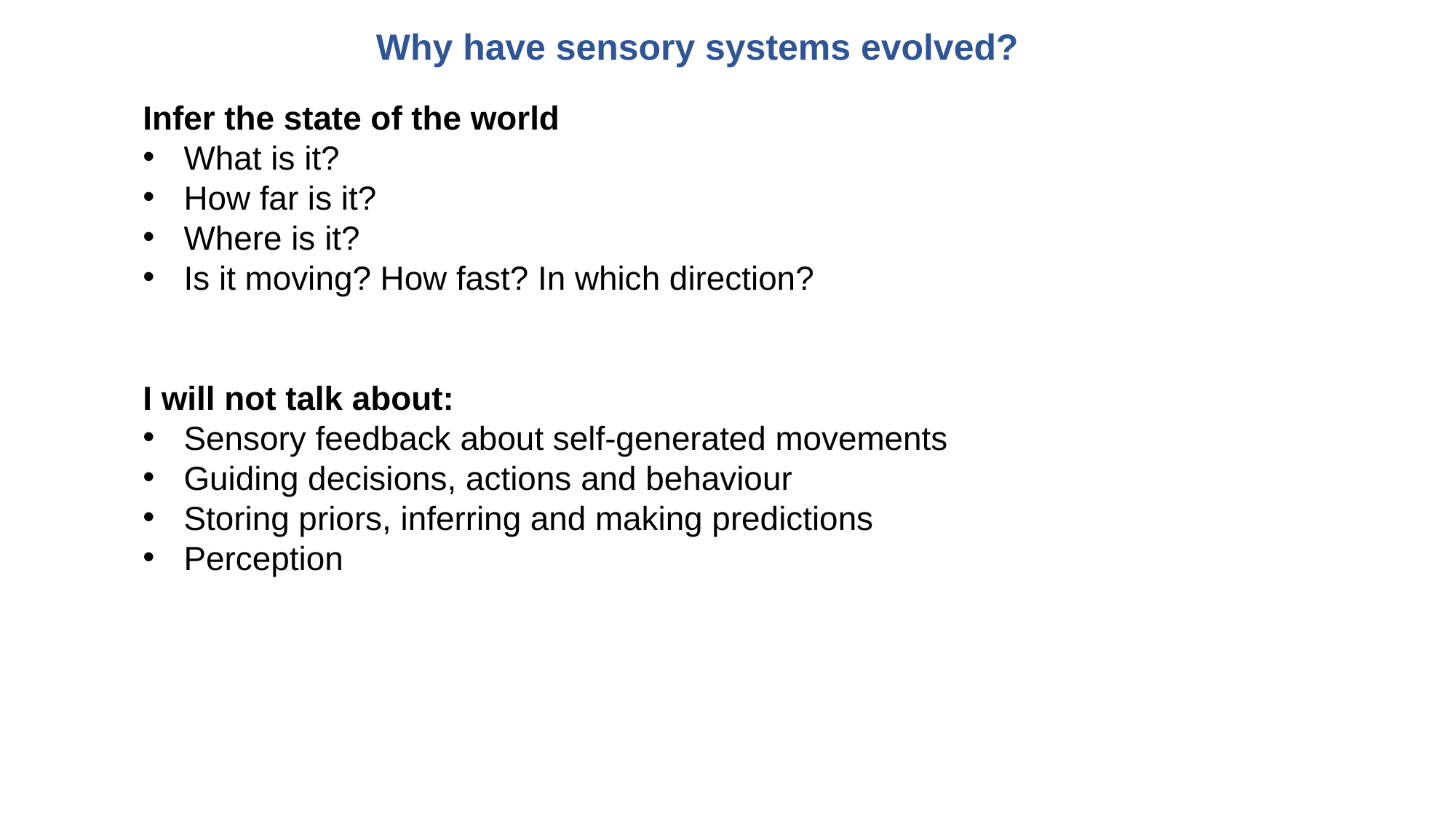

Why have sensory systems evolved?
Infer the state of the world
What is it?
How far is it?
Where is it?
Is it moving? How fast? In which direction?

I will not talk about:
Sensory feedback about self-generated movements
Guiding decisions, actions and behaviour
Storing priors, inferring and making predictions
Perception